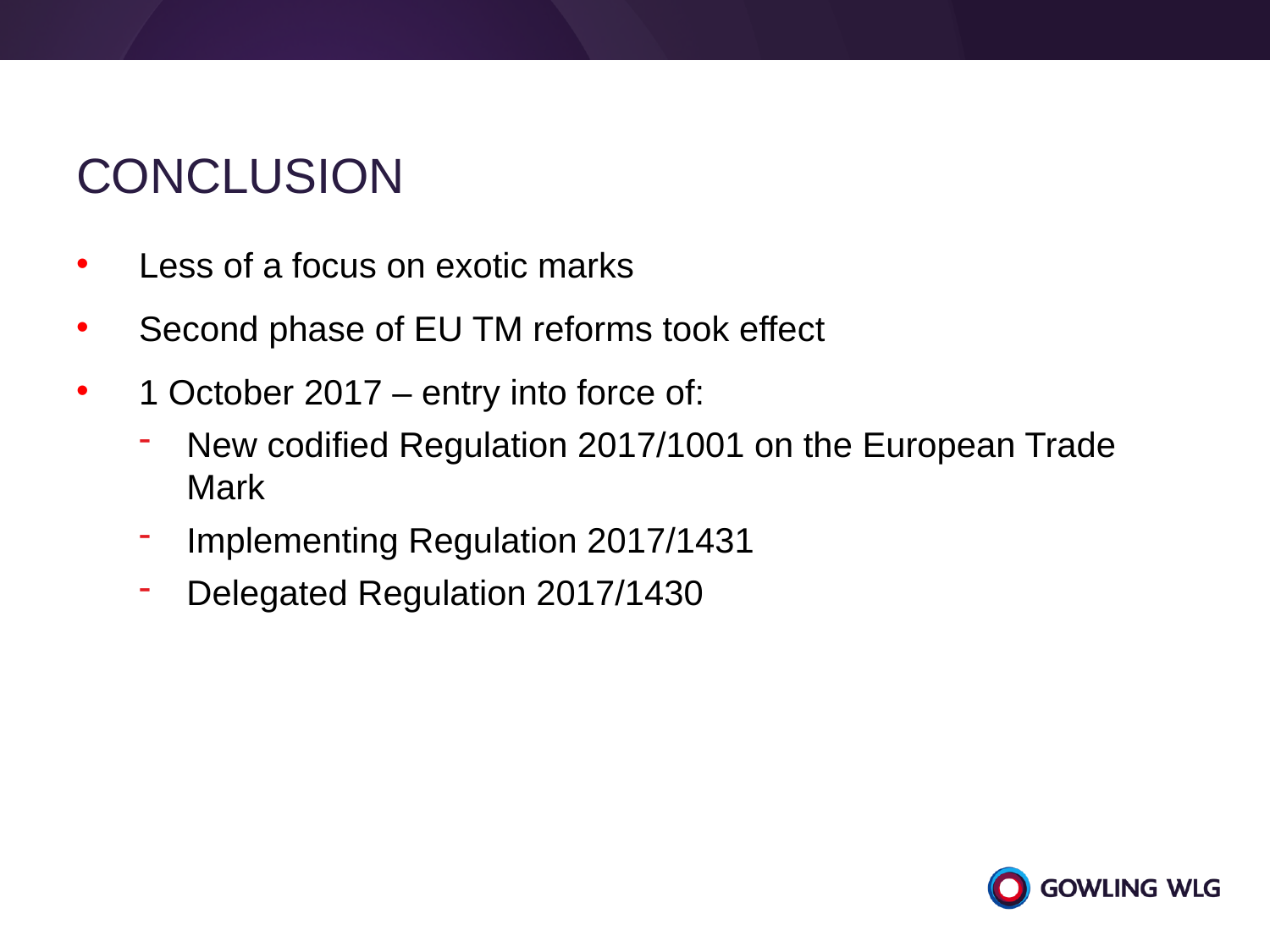

# conclusion
Less of a focus on exotic marks
Second phase of EU TM reforms took effect
1 October 2017 – entry into force of:
New codified Regulation 2017/1001 on the European Trade Mark
Implementing Regulation 2017/1431
Delegated Regulation 2017/1430